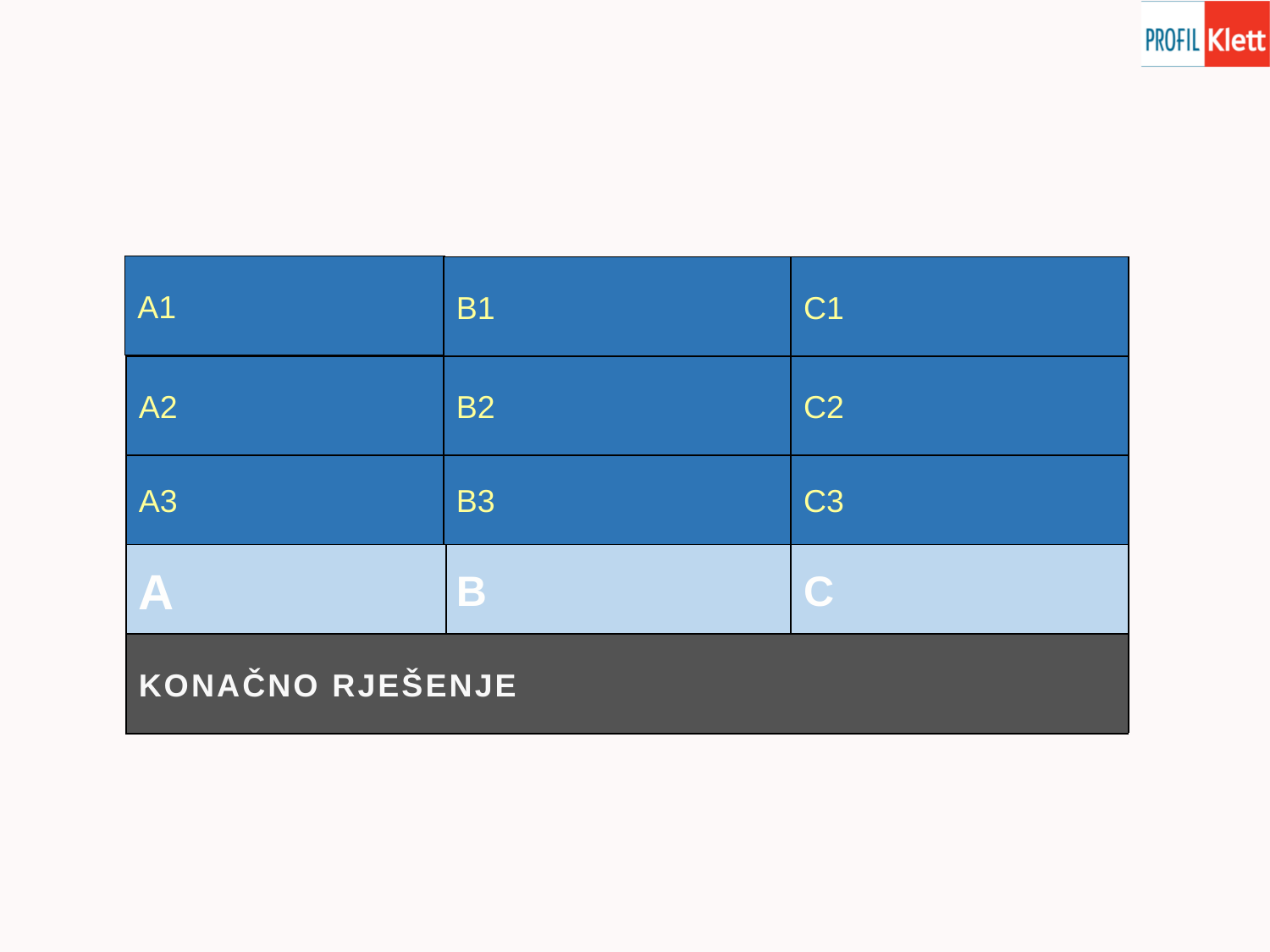

A1
| STOLCI | HRVATSKI JEZIK | OLOVKA |
| --- | --- | --- |
| PLOČA | MATEMATIKA | GUMICA |
| KLUPE | PRIRODA I DRUŠTVO | ŠILJILO |
| UČIONICA | PREDMETI | PRIBOR |
| UČENIK |  |  |
B1
C1
A2
B2
C2
A3
B3
C3
A
B
C
KONAČNO RJEŠENJE